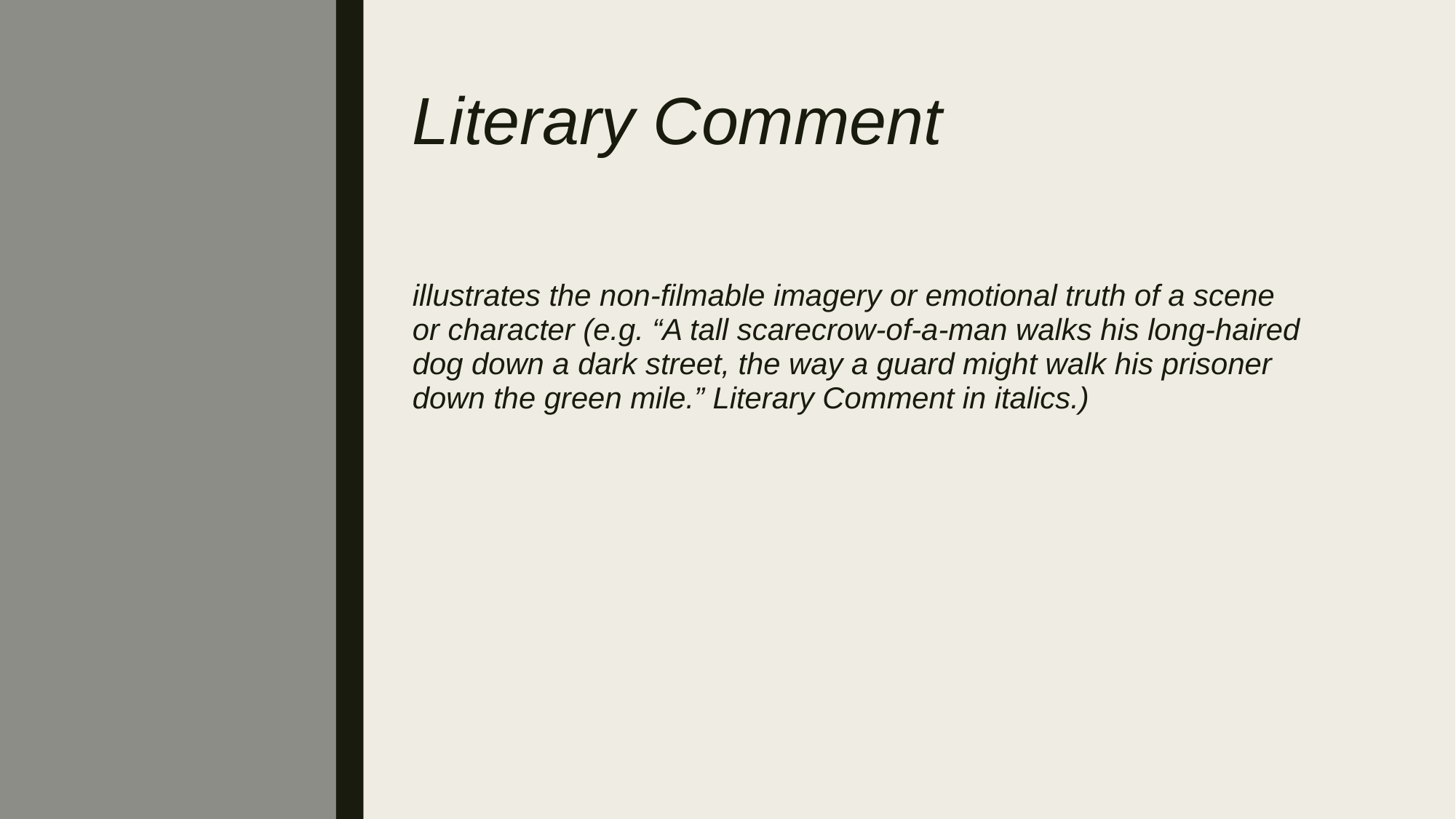

# Literary Comment
illustrates the non-filmable imagery or emotional truth of a scene or character (e.g. “A tall scarecrow-of-a-man walks his long-haired dog down a dark street, the way a guard might walk his prisoner down the green mile.” Literary Comment in italics.)